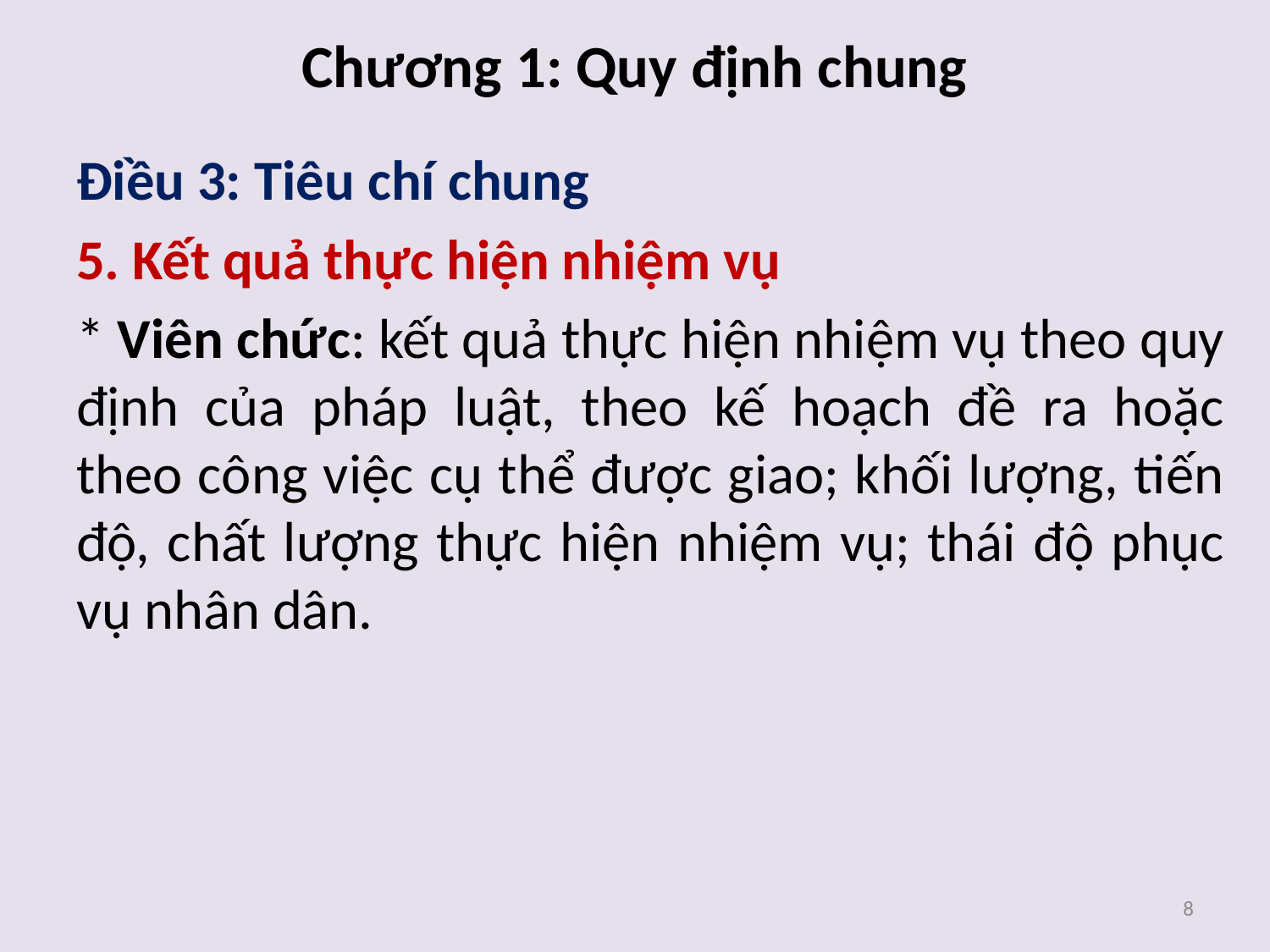

# Chương 1: Quy định chung
Điều 3: Tiêu chí chung
5. Kết quả thực hiện nhiệm vụ
* Viên chức: kết quả thực hiện nhiệm vụ theo quy định của pháp luật, theo kế hoạch đề ra hoặc theo công việc cụ thể được giao; khối lượng, tiến độ, chất lượng thực hiện nhiệm vụ; thái độ phục vụ nhân dân.
8